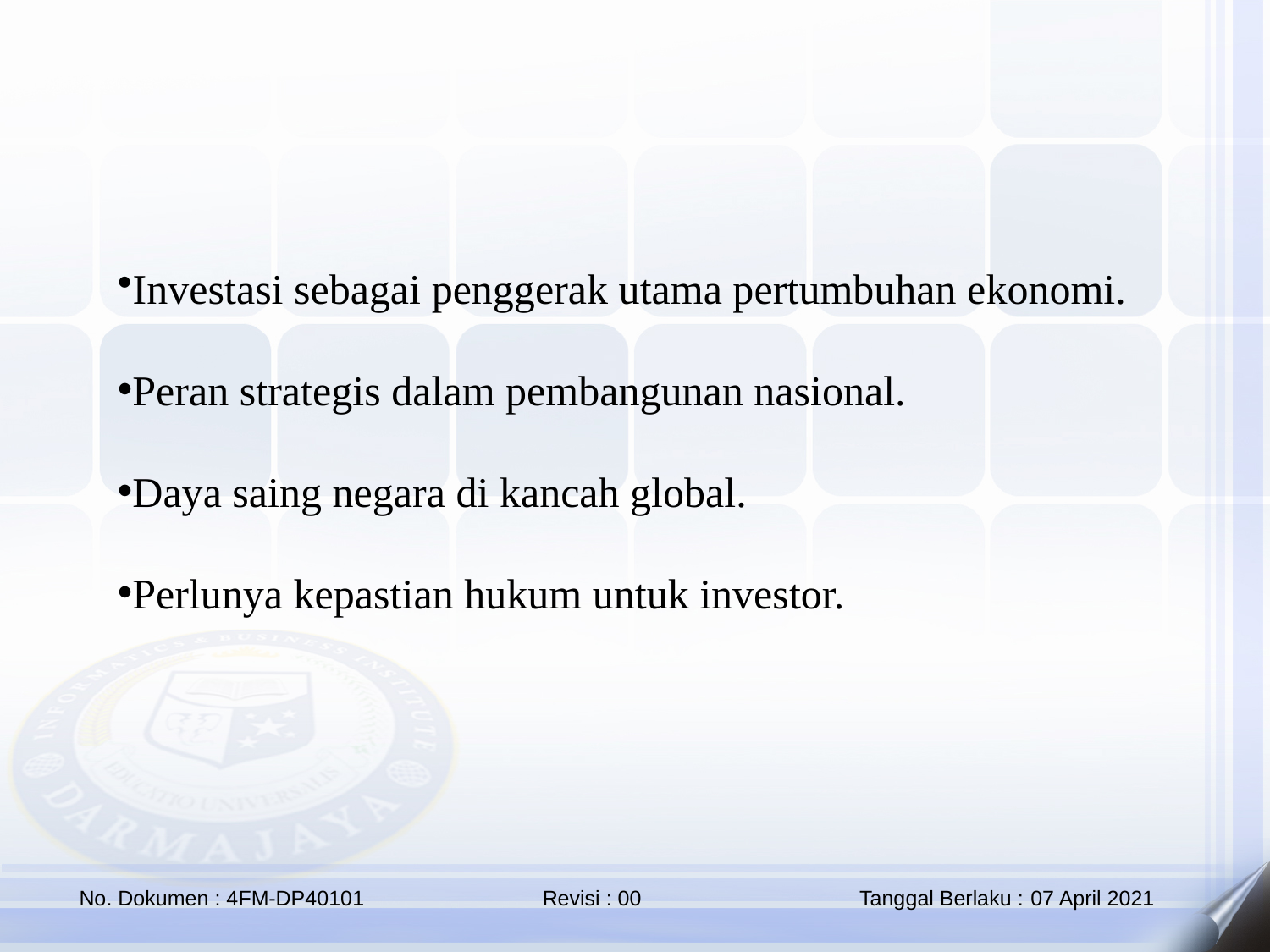

Investasi sebagai penggerak utama pertumbuhan ekonomi.

Peran strategis dalam pembangunan nasional.

Daya saing negara di kancah global.

Perlunya kepastian hukum untuk investor.